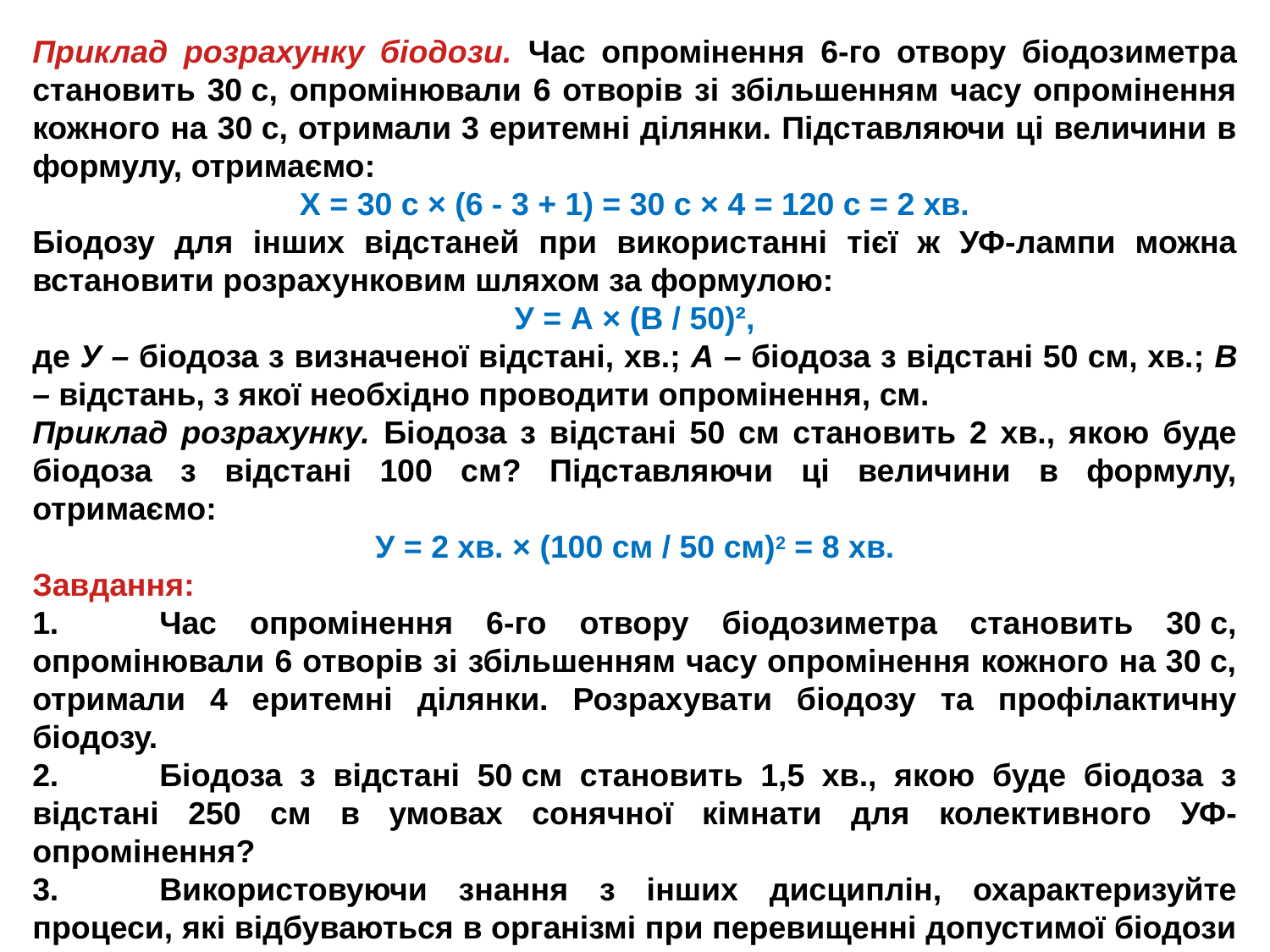

Приклад розрахунку біодози. Час опромінення 6-го отвору біодозиметра становить 30 с, опромінювали 6 отворів зі збільшенням часу опромінення кожного на 30 с, отримали 3 еритемні ділянки. Підставляючи ці величини в формулу, отримаємо:
Х = 30 с × (6 - 3 + 1) = 30 с × 4 = 120 с = 2 хв.
Біодозу для інших відстаней при використанні тієї ж УФ-лампи можна встановити розрахунковим шляхом за формулою:
У = А × (В / 50)²,
де У – біодоза з визначеної відстані, хв.; А – біодоза з відстані 50 см, хв.; В – відстань, з якої необхідно проводити опромінення, см.
Приклад розрахунку. Біодоза з відстані 50 см становить 2 хв., якою буде біодоза з відстані 100 см? Підставляючи ці величини в формулу, отримаємо:
У = 2 хв. × (100 см / 50 см)2 = 8 хв.
Завдання:
1.	Час опромінення 6-го отвору біодозиметра становить 30 с, опромінювали 6 отворів зі збільшенням часу опромінення кожного на 30 с, отримали 4 еритемні ділянки. Розрахувати біодозу та профілактичну біодозу.
2.	Біодоза з відстані 50 см становить 1,5 хв., якою буде біодоза з відстані 250 см в умовах сонячної кімнати для колективного УФ-опромінення?
3.	Використовуючи знання з інших дисциплін, охарактеризуйте процеси, які відбуваються в організмі при перевищенні допустимої біодози та площі еритеми під час геліотерапії.